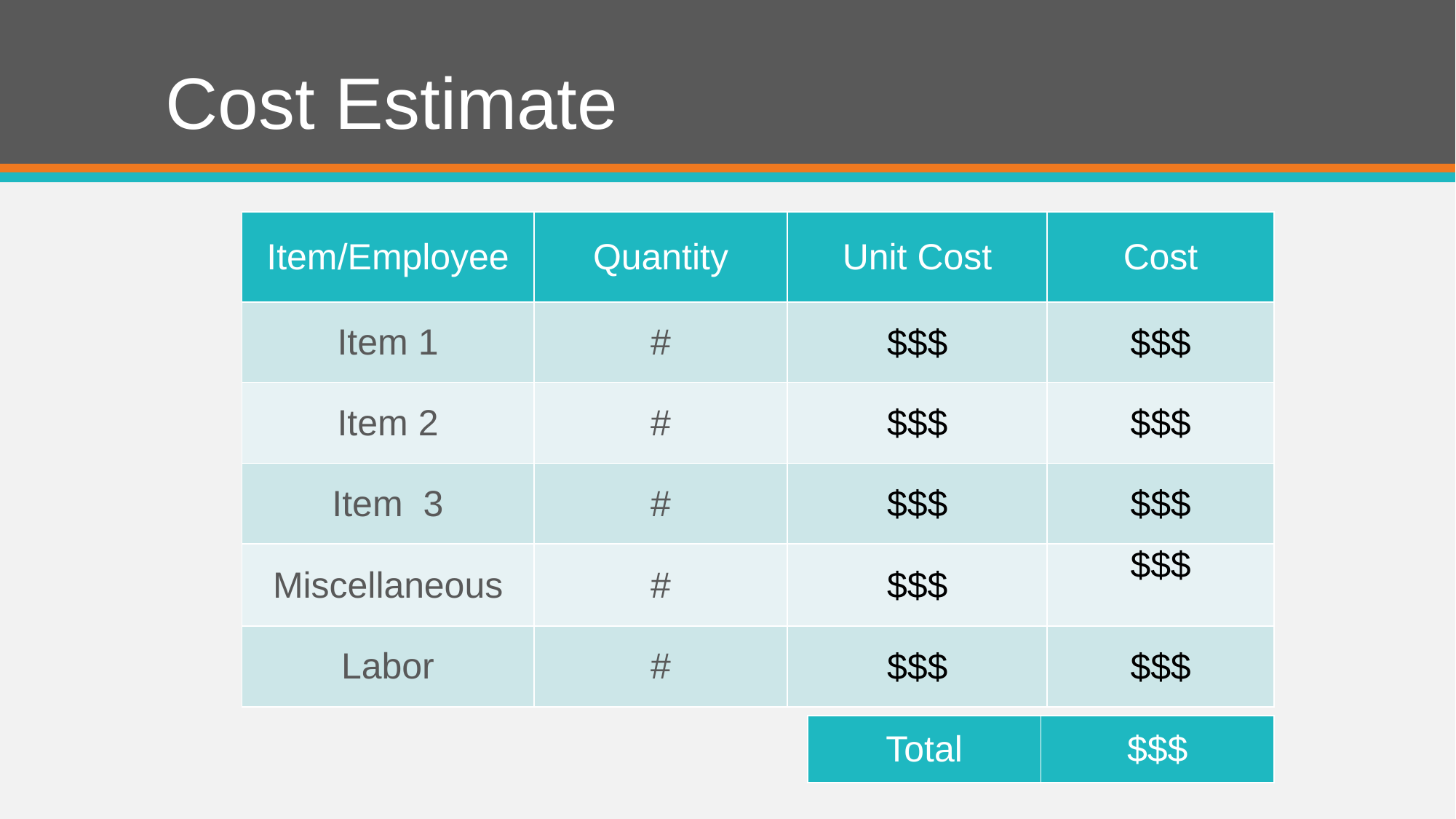

# Cost Estimate
| Item/Employee | Quantity | Unit Cost | Cost |
| --- | --- | --- | --- |
| Item 1 | # | $$$ | $$$ |
| Item 2 | # | $$$ | $$$ |
| Item 3 | # | $$$ | $$$ |
| Miscellaneous | # | $$$ | $$$ |
| Labor | # | $$$ | $$$ |
| Total | $$$ |
| --- | --- |